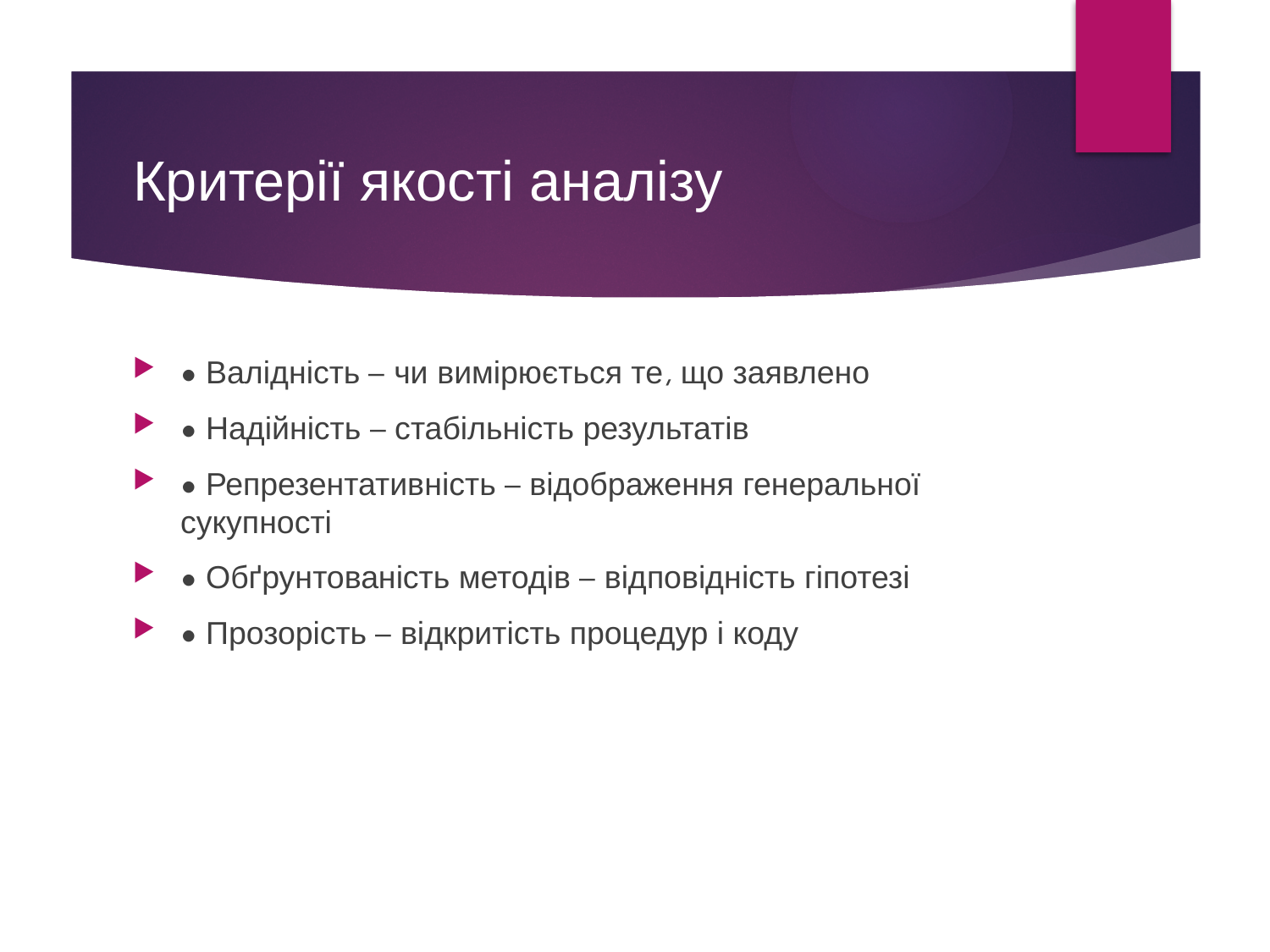

# Критерії якості аналізу
• Валідність – чи вимірюється те, що заявлено
• Надійність – стабільність результатів
• Репрезентативність – відображення генеральної сукупності
• Обґрунтованість методів – відповідність гіпотезі
• Прозорість – відкритість процедур і коду